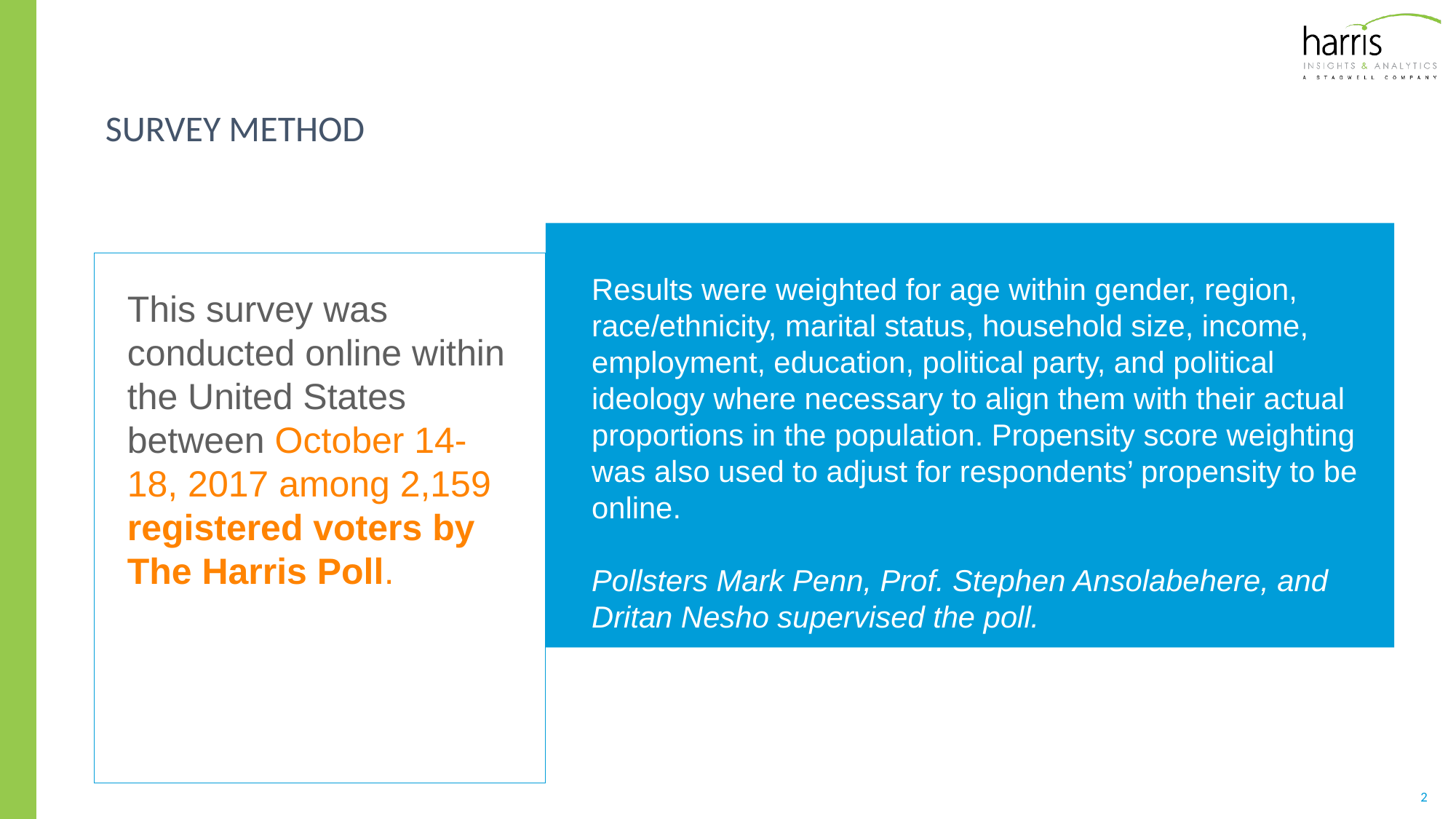

# Survey method

Results were weighted for age within gender, region, race/ethnicity, marital status, household size, income, employment, education, political party, and political ideology where necessary to align them with their actual proportions in the population. Propensity score weighting was also used to adjust for respondents’ propensity to be online.

Pollsters Mark Penn, Prof. Stephen Ansolabehere, and Dritan Nesho supervised the poll.
This survey was conducted online within the United States between October 14-18, 2017 among 2,159 registered voters by The Harris Poll.